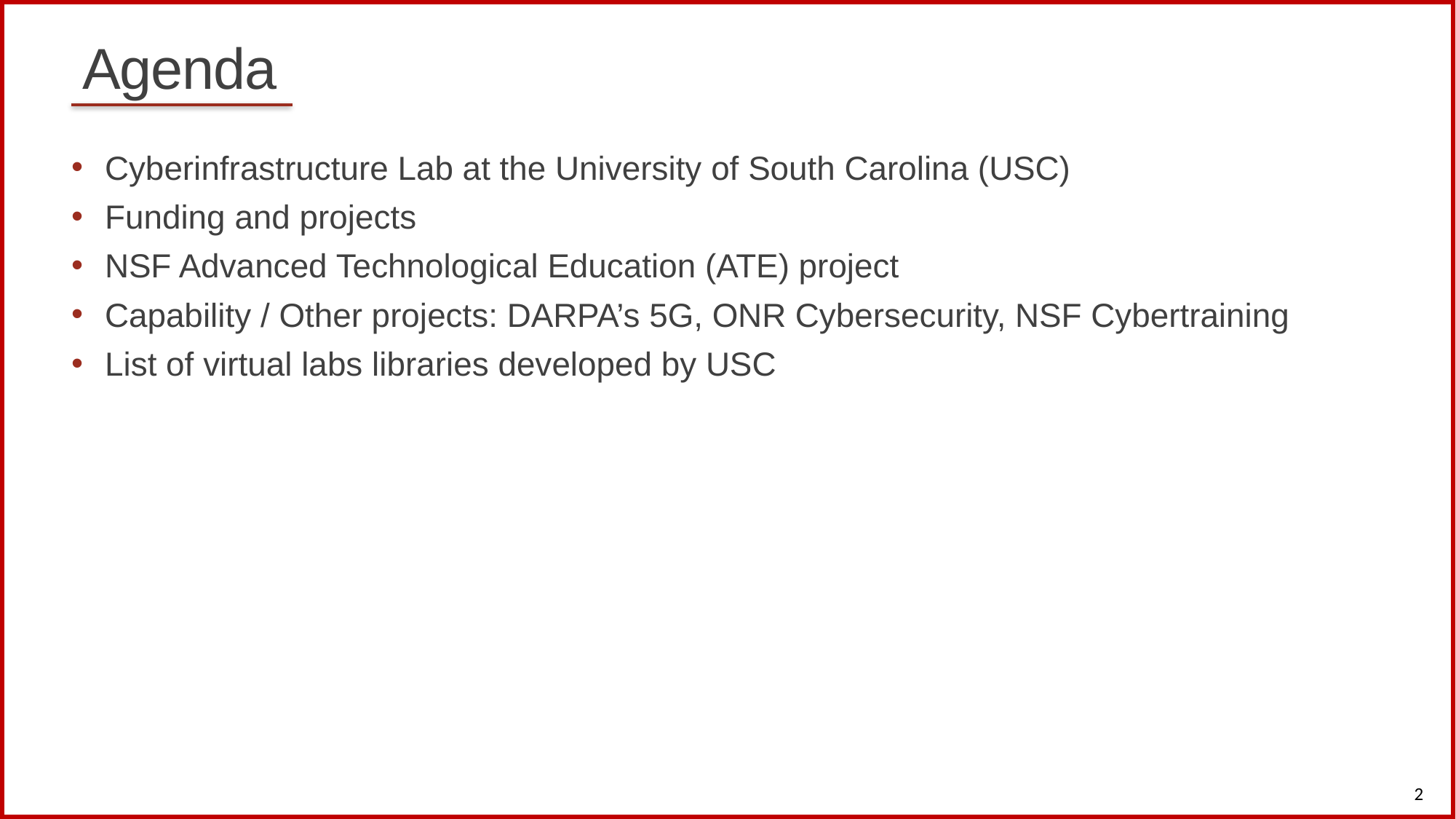

# Agenda
Cyberinfrastructure Lab at the University of South Carolina (USC)
Funding and projects
NSF Advanced Technological Education (ATE) project
Capability / Other projects: DARPA’s 5G, ONR Cybersecurity, NSF Cybertraining
List of virtual labs libraries developed by USC

2